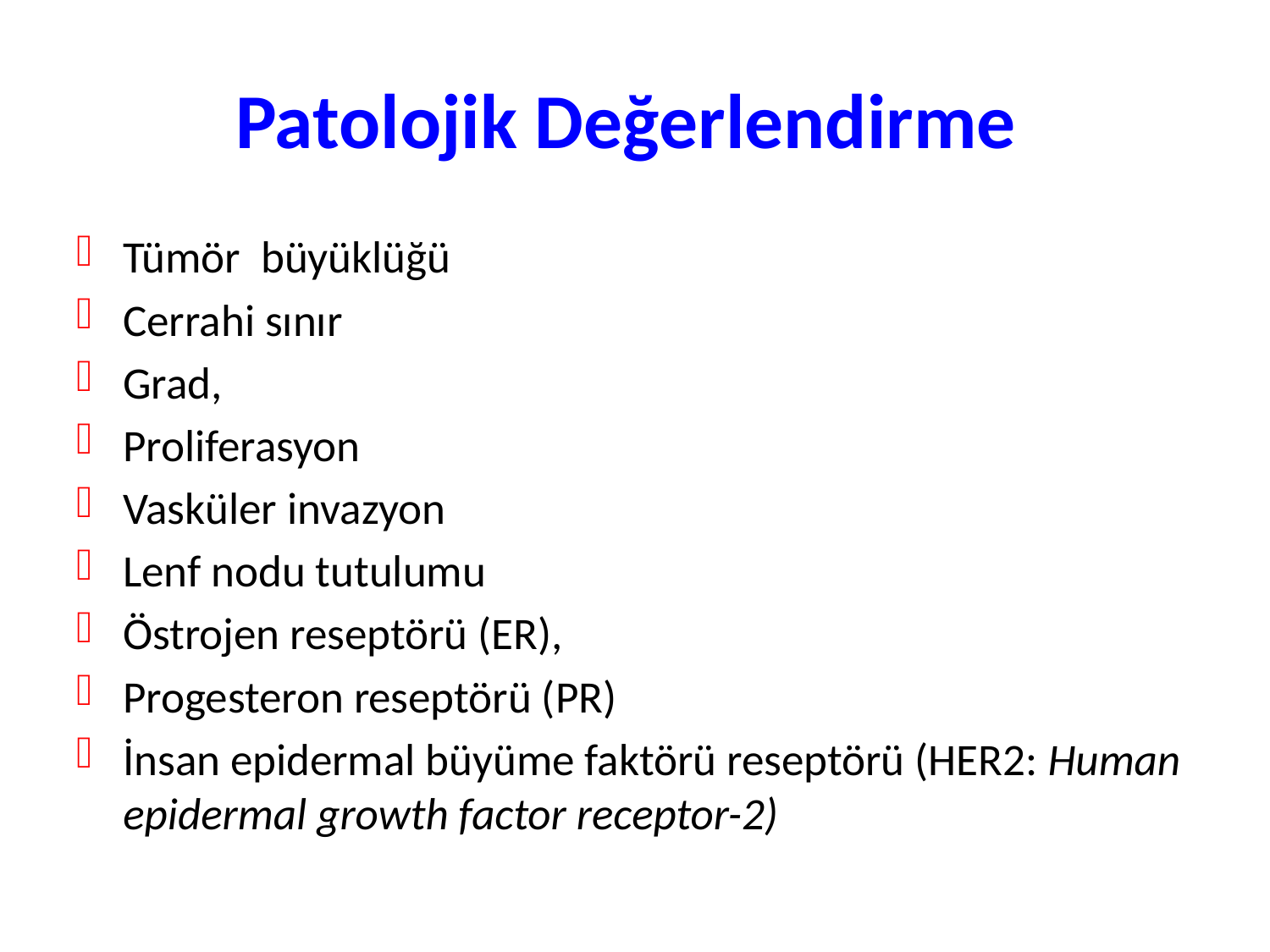

# Patolojik Değerlendirme
Tümör  büyüklüğü
Cerrahi sınır
Grad,
Proliferasyon
Vasküler invazyon
Lenf nodu tutulumu
Östrojen reseptörü (ER),
Progesteron reseptörü (PR)
İnsan epidermal büyüme faktörü reseptörü (HER2: Human epidermal growth factor receptor-2)